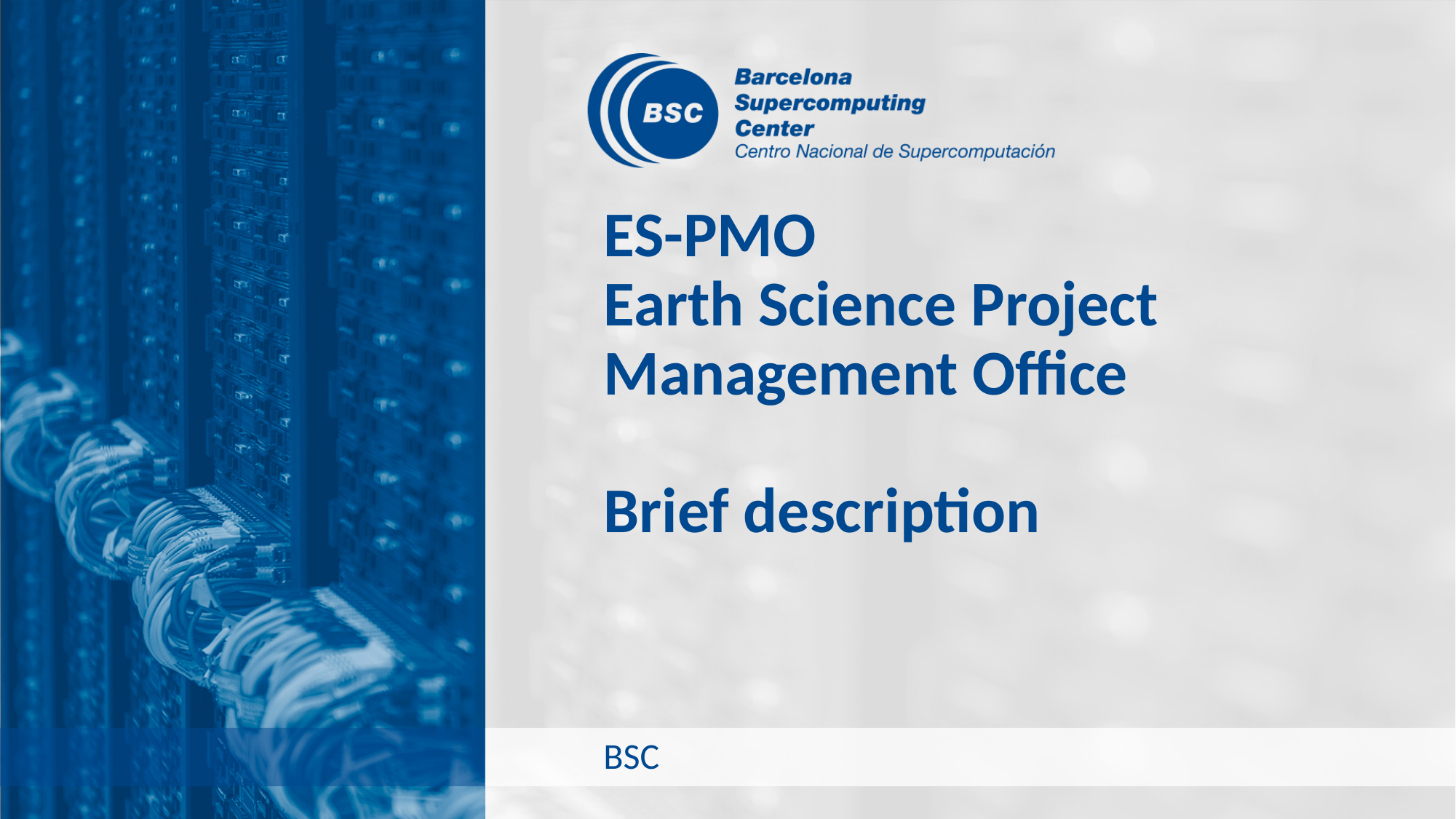

# ES-PMO Earth Science Project Management Office Brief description
BSC